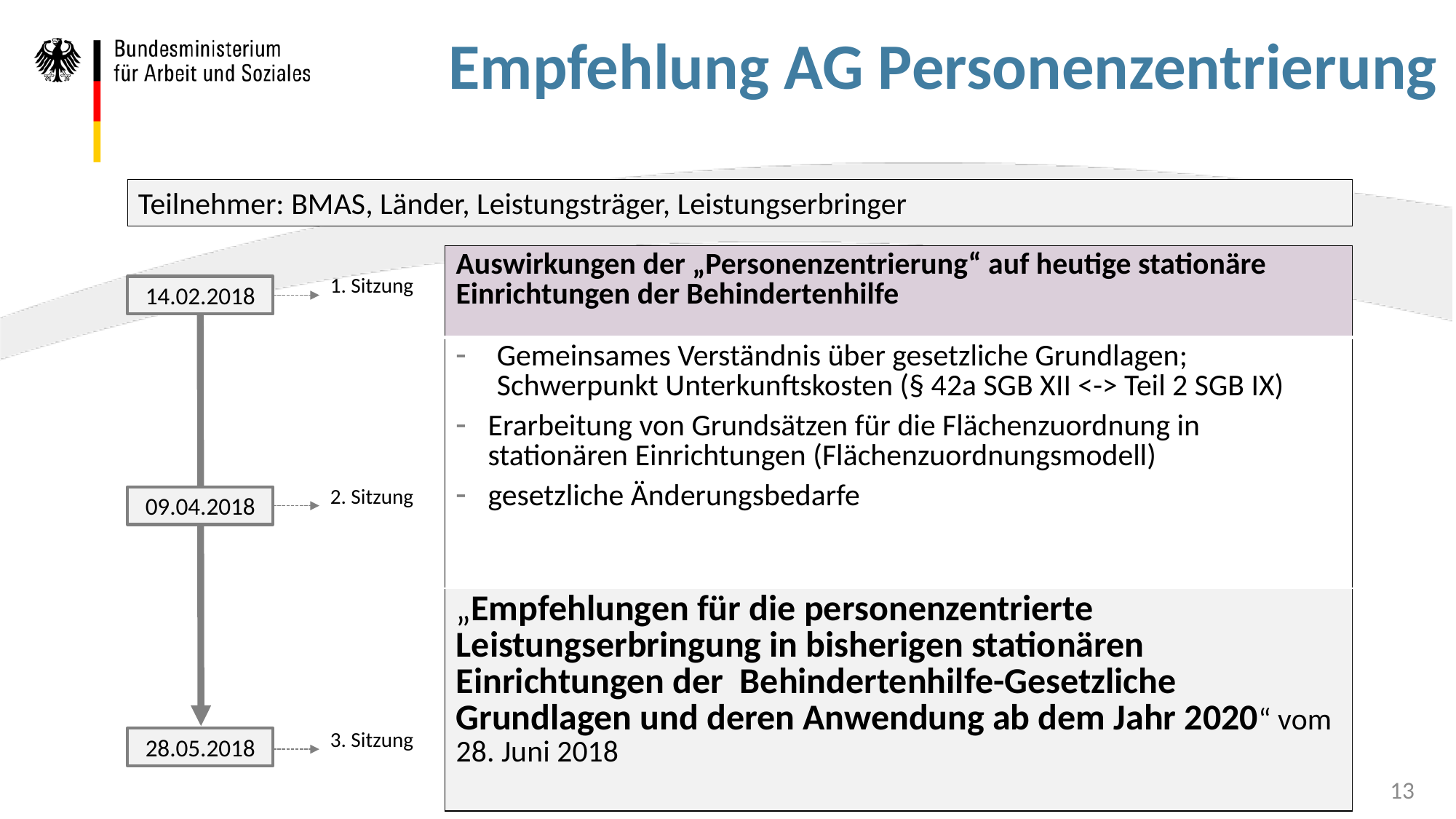

# Empfehlung AG Personenzentrierung
Teilnehmer: BMAS, Länder, Leistungsträger, Leistungserbringer
| Auswirkungen der „Personenzentrierung“ auf heutige stationäre Einrichtungen der Behindertenhilfe |
| --- |
| Gemeinsames Verständnis über gesetzliche Grundlagen; Schwerpunkt Unterkunftskosten (§ 42a SGB XII <-> Teil 2 SGB IX) Erarbeitung von Grundsätzen für die Flächenzuordnung in stationären Einrichtungen (Flächenzuordnungsmodell) gesetzliche Änderungsbedarfe |
| „Empfehlungen für die personenzentrierte Leistungserbringung in bisherigen stationären Einrichtungen der Behindertenhilfe-Gesetzliche Grundlagen und deren Anwendung ab dem Jahr 2020“ vom 28. Juni 2018 |
1. Sitzung
14.02.2018
2. Sitzung
09.04.2018
3. Sitzung
28.05.2018
13